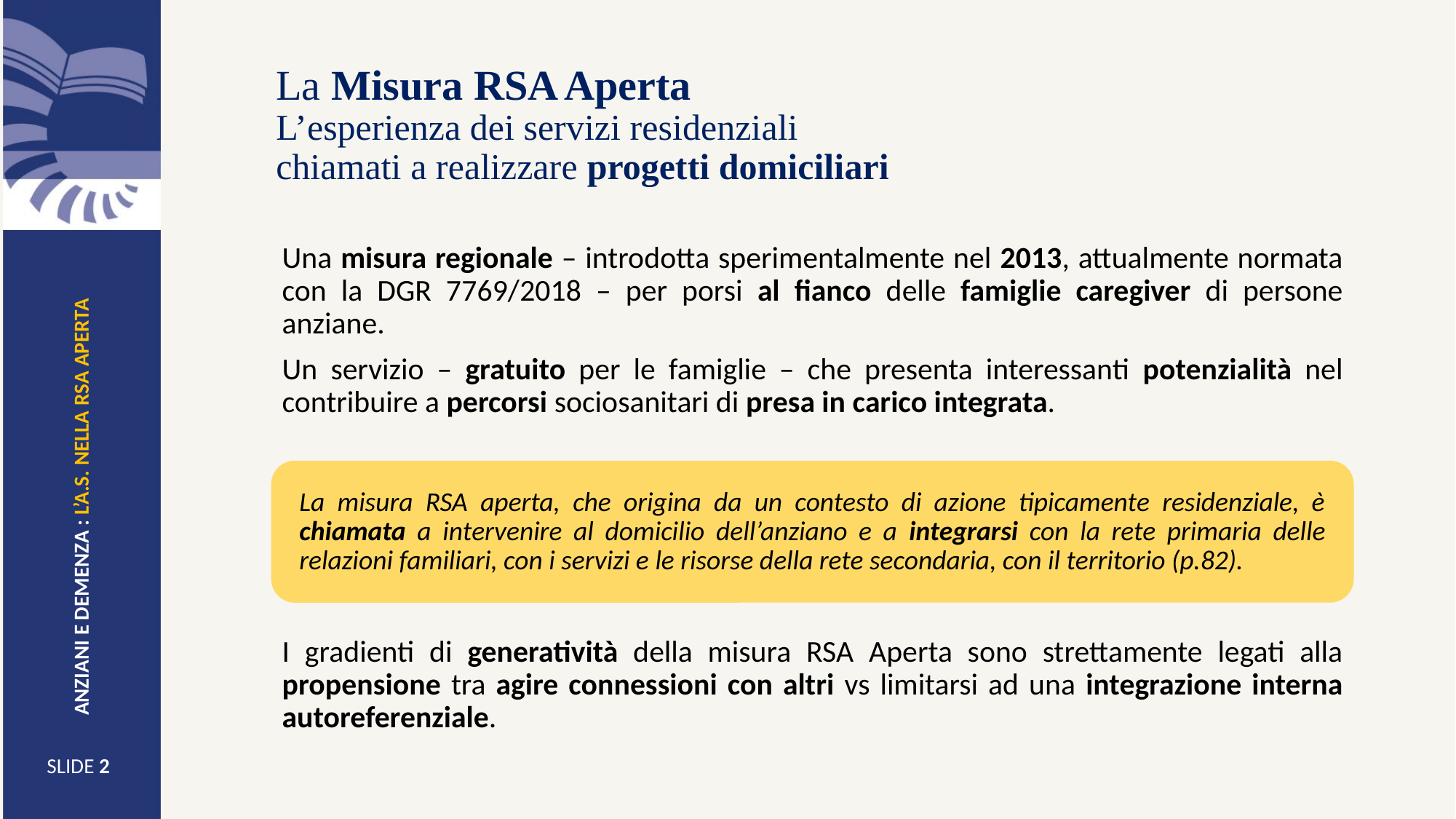

# La Misura RSA Aperta L’esperienza dei servizi residenziali chiamati a realizzare progetti domiciliari
Una misura regionale – introdotta sperimentalmente nel 2013, attualmente normata con la DGR 7769/2018 – per porsi al fianco delle famiglie caregiver di persone anziane.

Un servizio – gratuito per le famiglie – che presenta interessanti potenzialità nel contribuire a percorsi sociosanitari di presa in carico integrata.

La misura RSA aperta, che origina da un contesto di azione tipicamente residenziale, è chiamata a intervenire al domicilio dell’anziano e a integrarsi con la rete primaria delle relazioni familiari, con i servizi e le risorse della rete secondaria, con il territorio (p.82).
ANZIANI E DEMENZA : L’A.S. NELLA RSA APERTA
I gradienti di generatività della misura RSA Aperta sono strettamente legati alla propensione tra agire connessioni con altri vs limitarsi ad una integrazione interna autoreferenziale.
SLIDE 2